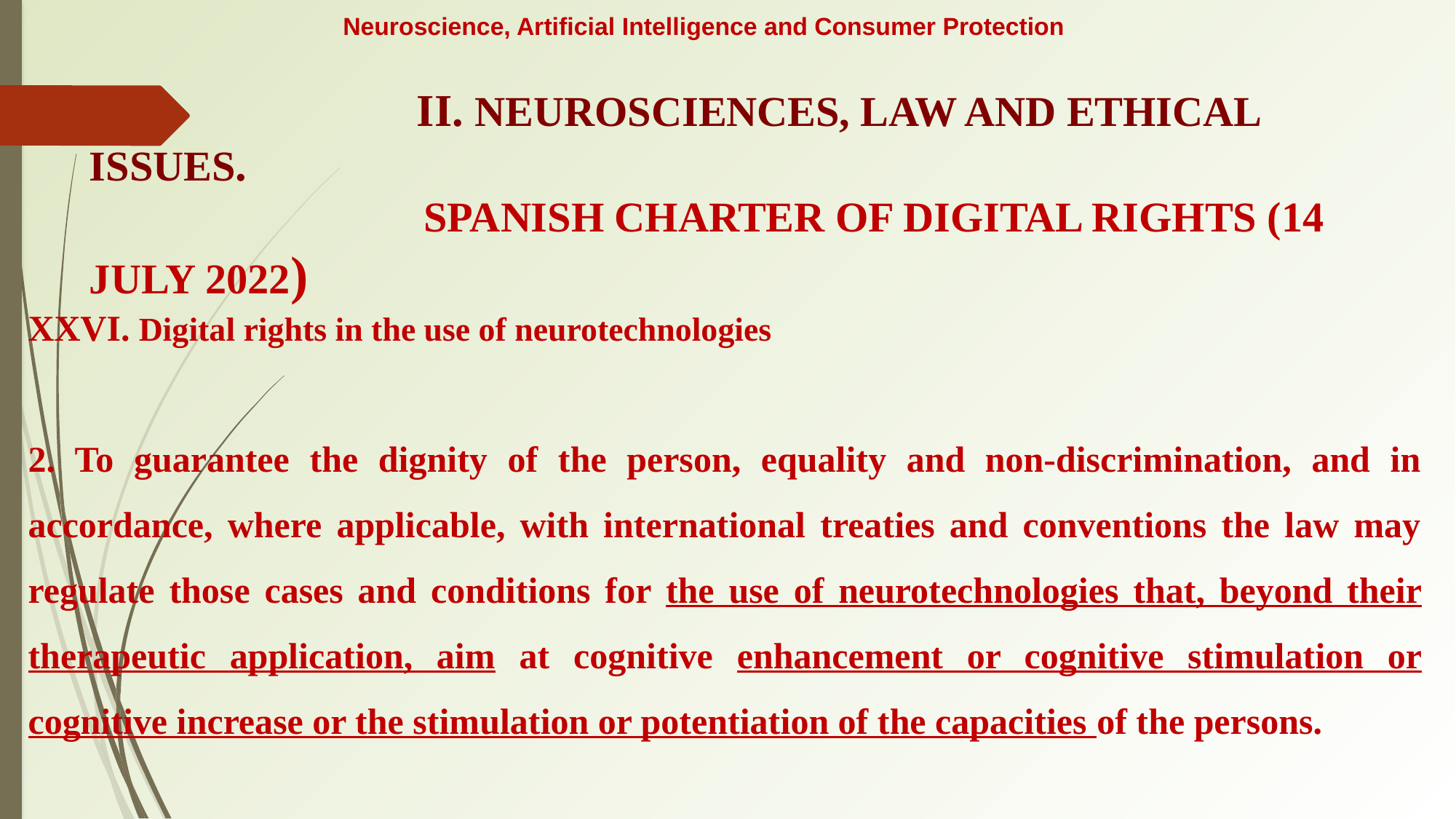

# Neuroscience, Artificial Intelligence and Consumer Protection
				II. NEUROSCIENCES, LAW AND ETHICAL ISSUES.
				 Spanish charter of digital rights (14 JULY 2022)
XXVI. Digital rights in the use of neurotechnologies

2. To guarantee the dignity of the person, equality and non-discrimination, and in accordance, where applicable, with international treaties and conventions the law may regulate those cases and conditions for the use of neurotechnologies that, beyond their therapeutic application, aim at cognitive enhancement or cognitive stimulation or cognitive increase or the stimulation or potentiation of the capacities of the persons.